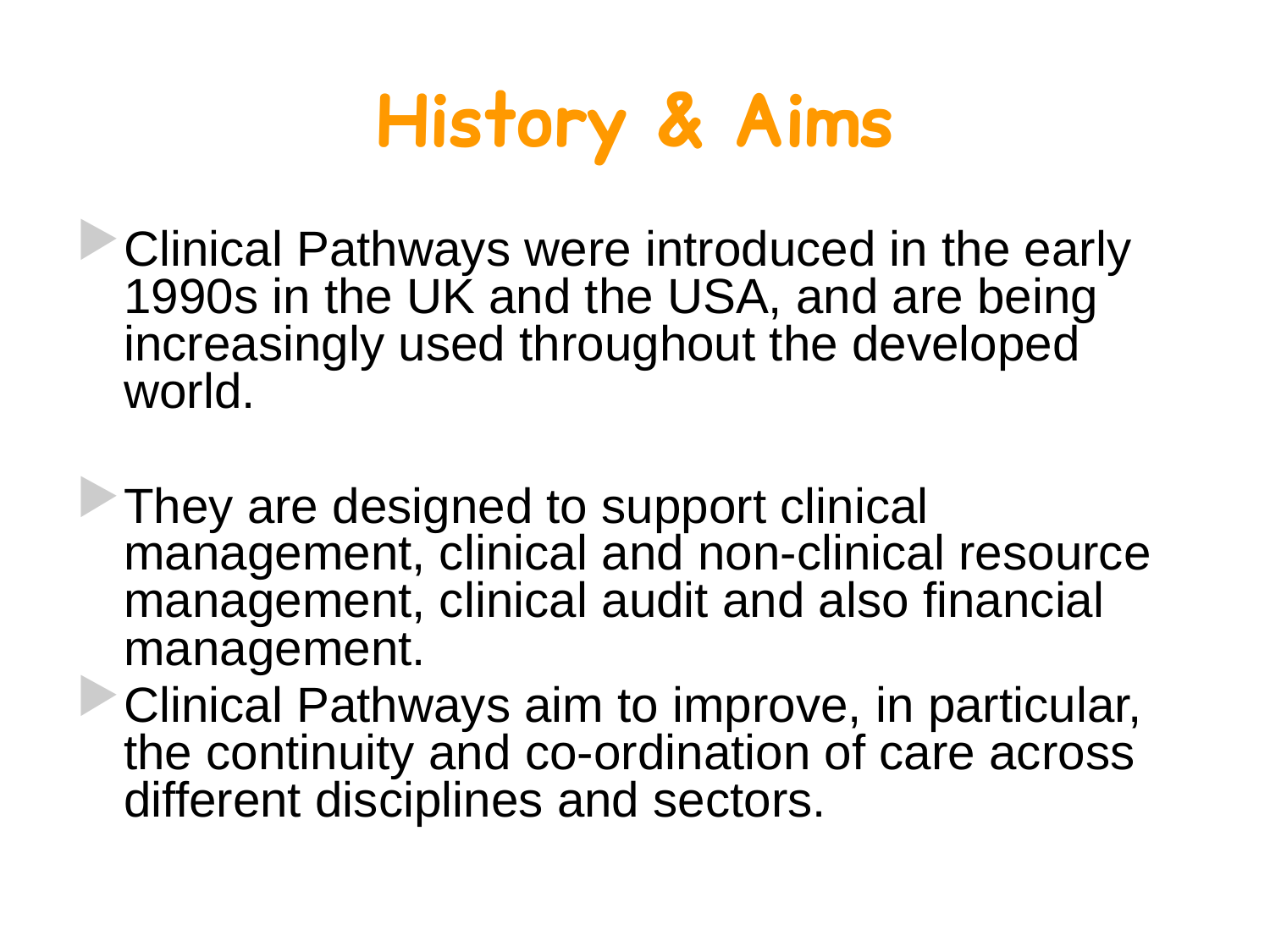

# History & Aims
Clinical Pathways were introduced in the early 1990s in the UK and the USA, and are being increasingly used throughout the developed world.

They are designed to support clinical management, clinical and non-clinical resource management, clinical audit and also financial management.
Clinical Pathways aim to improve, in particular, the continuity and co-ordination of care across different disciplines and sectors.